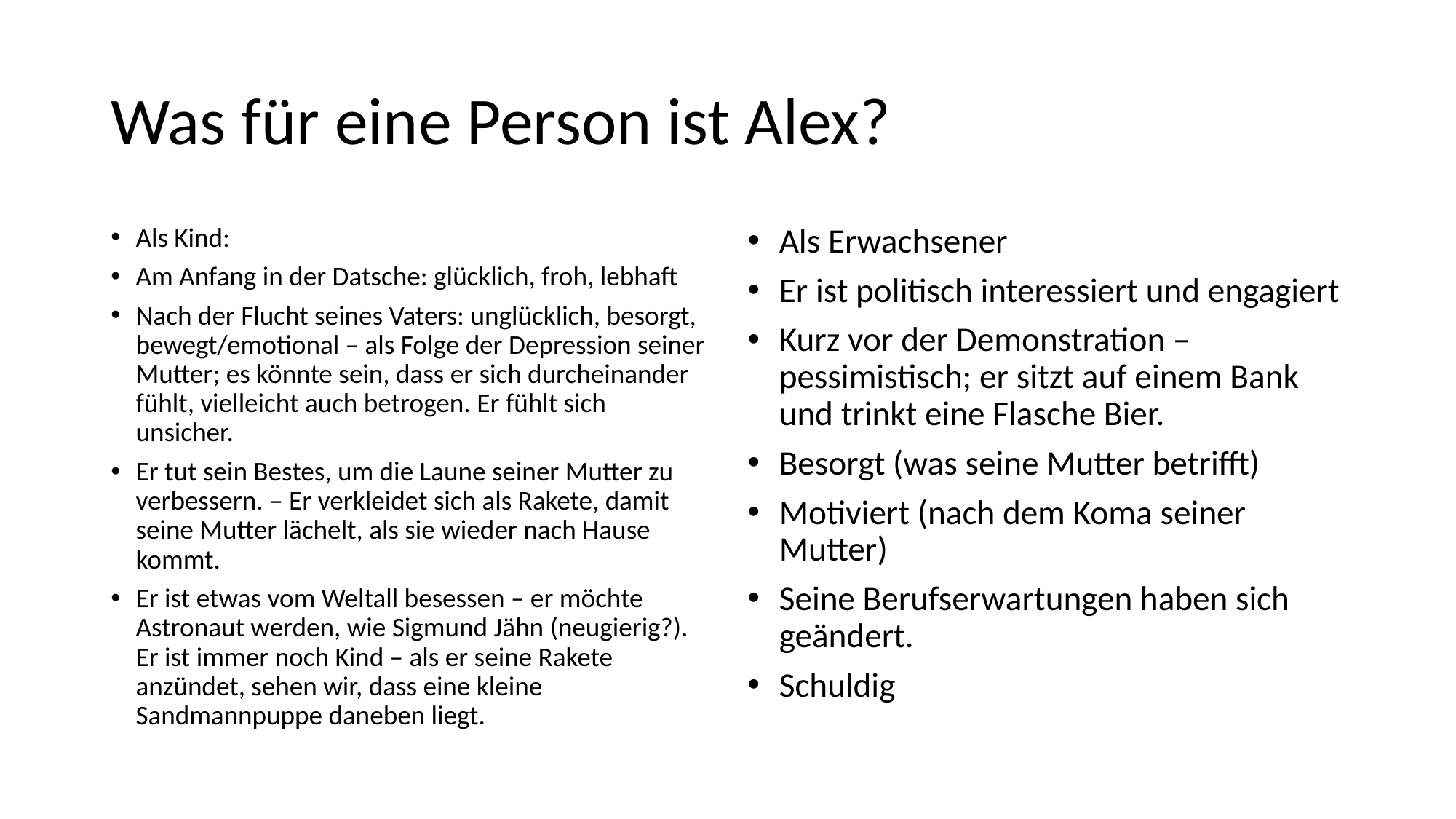

# Was für eine Person ist Alex?
Als Kind:
Am Anfang in der Datsche: glücklich, froh, lebhaft
Nach der Flucht seines Vaters: unglücklich, besorgt, bewegt/emotional – als Folge der Depression seiner Mutter; es könnte sein, dass er sich durcheinander fühlt, vielleicht auch betrogen. Er fühlt sich unsicher.
Er tut sein Bestes, um die Laune seiner Mutter zu verbessern. – Er verkleidet sich als Rakete, damit seine Mutter lächelt, als sie wieder nach Hause kommt.
Er ist etwas vom Weltall besessen – er möchte Astronaut werden, wie Sigmund Jähn (neugierig?). Er ist immer noch Kind – als er seine Rakete anzündet, sehen wir, dass eine kleine Sandmannpuppe daneben liegt.
Als Erwachsener
Er ist politisch interessiert und engagiert
Kurz vor der Demonstration – pessimistisch; er sitzt auf einem Bank und trinkt eine Flasche Bier.
Besorgt (was seine Mutter betrifft)
Motiviert (nach dem Koma seiner Mutter)
Seine Berufserwartungen haben sich geändert.
Schuldig